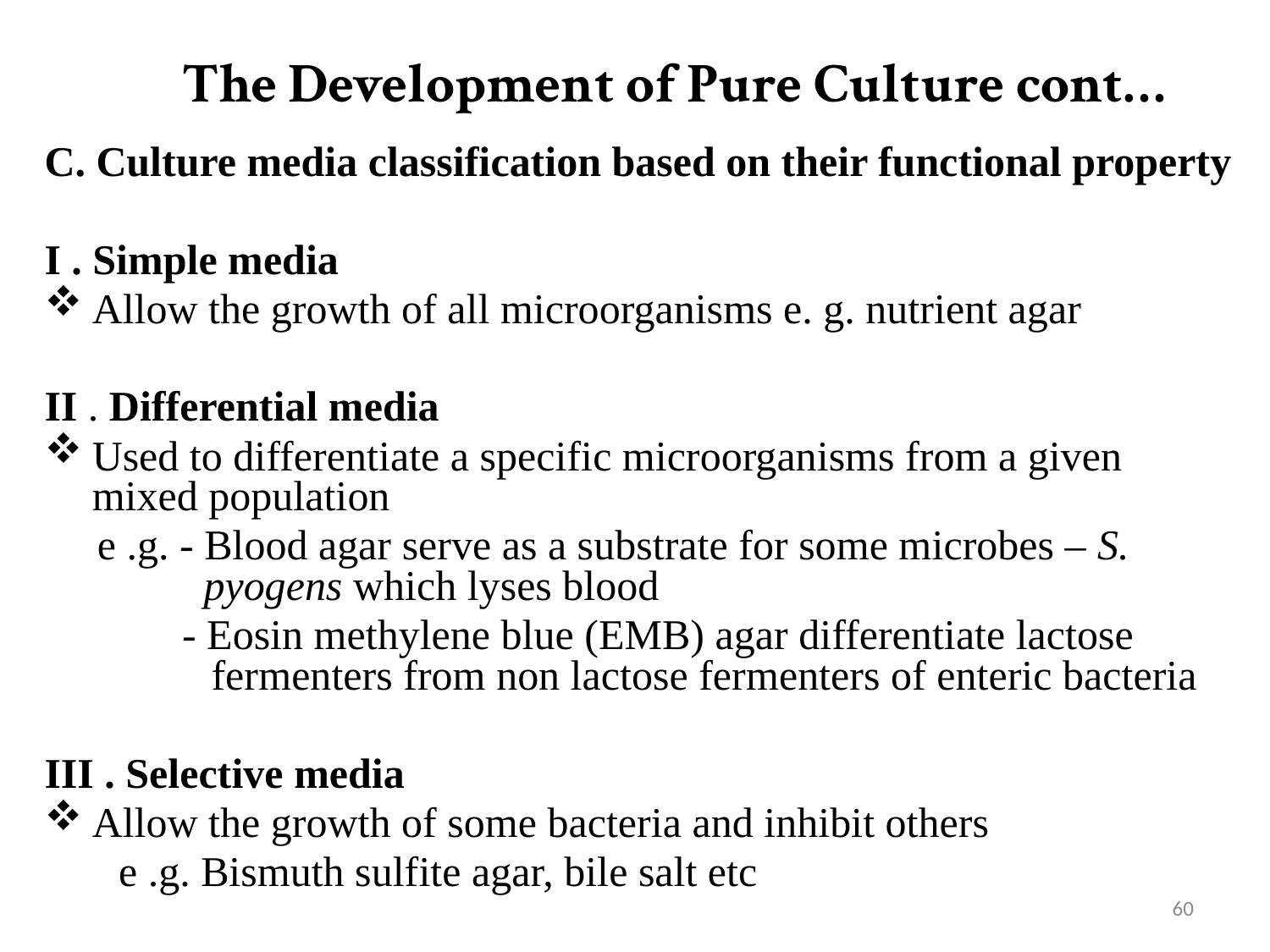

# The Development of Pure Culture cont…
C. Culture media classification based on their functional property

I . Simple media
Allow the growth of all microorganisms e. g. nutrient agar

II . Differential media
Used to differentiate a specific microorganisms from a given mixed population
     e .g. - Blood agar serve as a substrate for some microbes – S. pyogens which lyses blood
             - Eosin methylene blue (EMB) agar differentiate lactose fermenters from non lactose fermenters of enteric bacteria

III . Selective media
Allow the growth of some bacteria and inhibit others
       e .g. Bismuth sulfite agar, bile salt etc

60